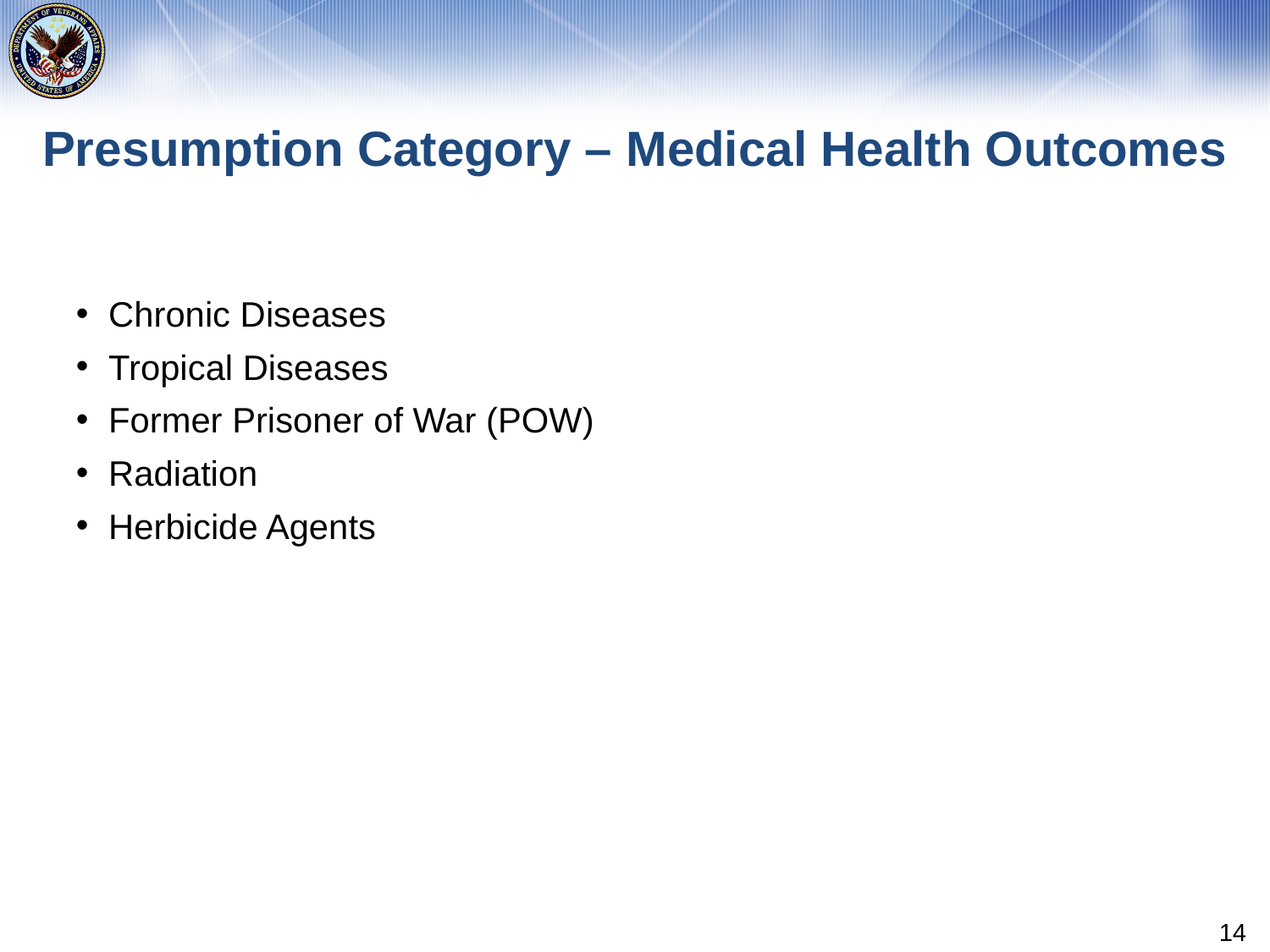

# Presumption Category – Medical Health Outcomes
Chronic Diseases
Tropical Diseases
Former Prisoner of War (POW)
Radiation
Herbicide Agents
14